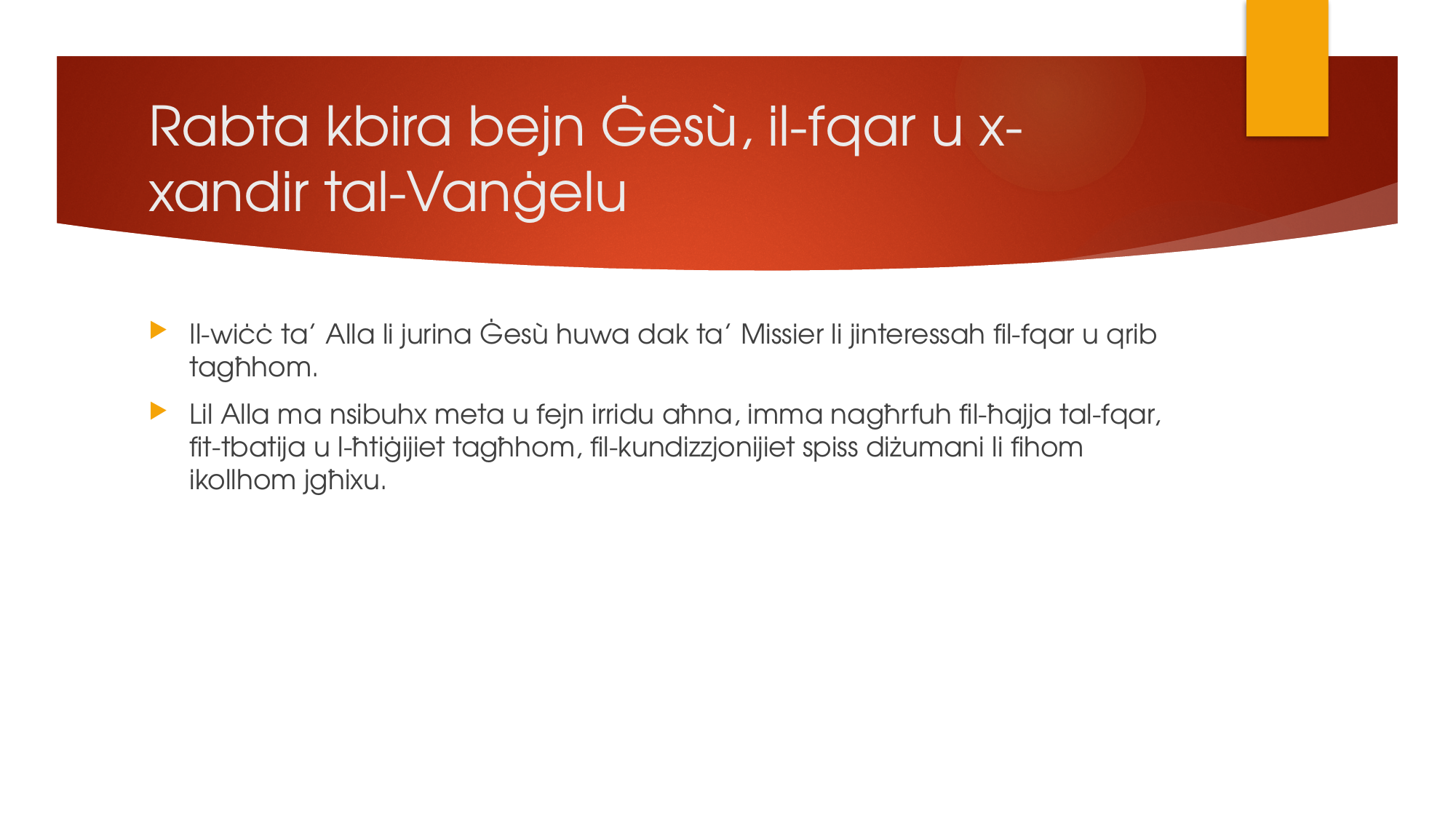

# Rabta kbira bejn Ġesù, il-fqar u x-xandir tal-Vanġelu
Il-wiċċ ta’ Alla li jurina Ġesù huwa dak ta’ Missier li jinteressah fil-fqar u qrib tagħhom.
Lil Alla ma nsibuhx meta u fejn irridu aħna, imma nagħrfuh fil-ħajja tal-fqar, fit-tbatija u l-ħtiġijiet tagħhom, fil-kundizzjonijiet spiss diżumani li fihom ikollhom jgħixu.